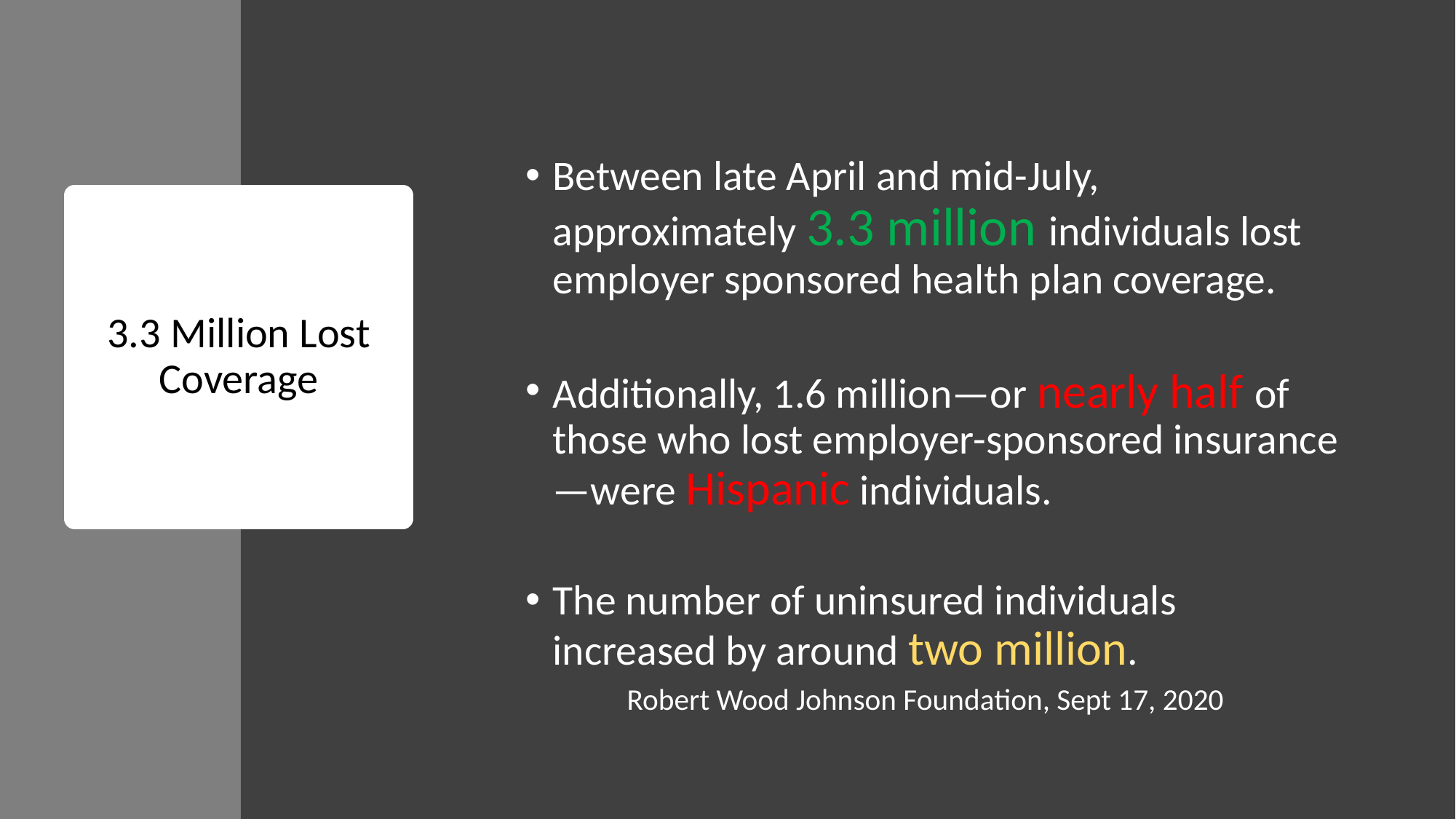

Between late April and mid-July, approximately 3.3 million individuals lost employer sponsored health plan coverage.

Additionally, 1.6 million—or nearly half of those who lost employer-sponsored insurance—were Hispanic individuals.

The number of uninsured individuals increased by around two million.
  		Robert Wood Johnson Foundation, Sept 17, 2020
# 3.3 Million Lost Coverage